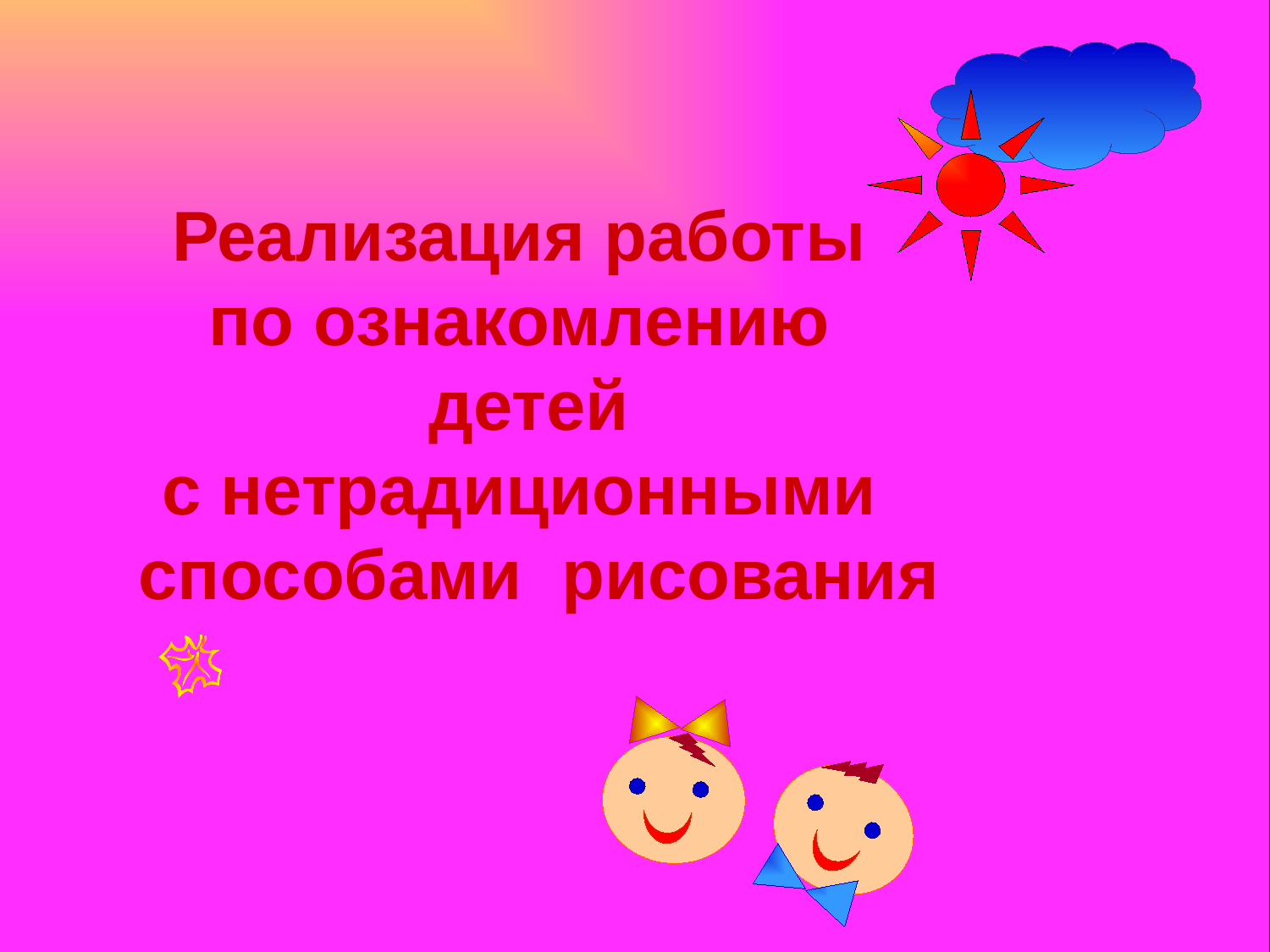

# Реализация работы по ознакомлению детей с нетрадиционными способами  рисования